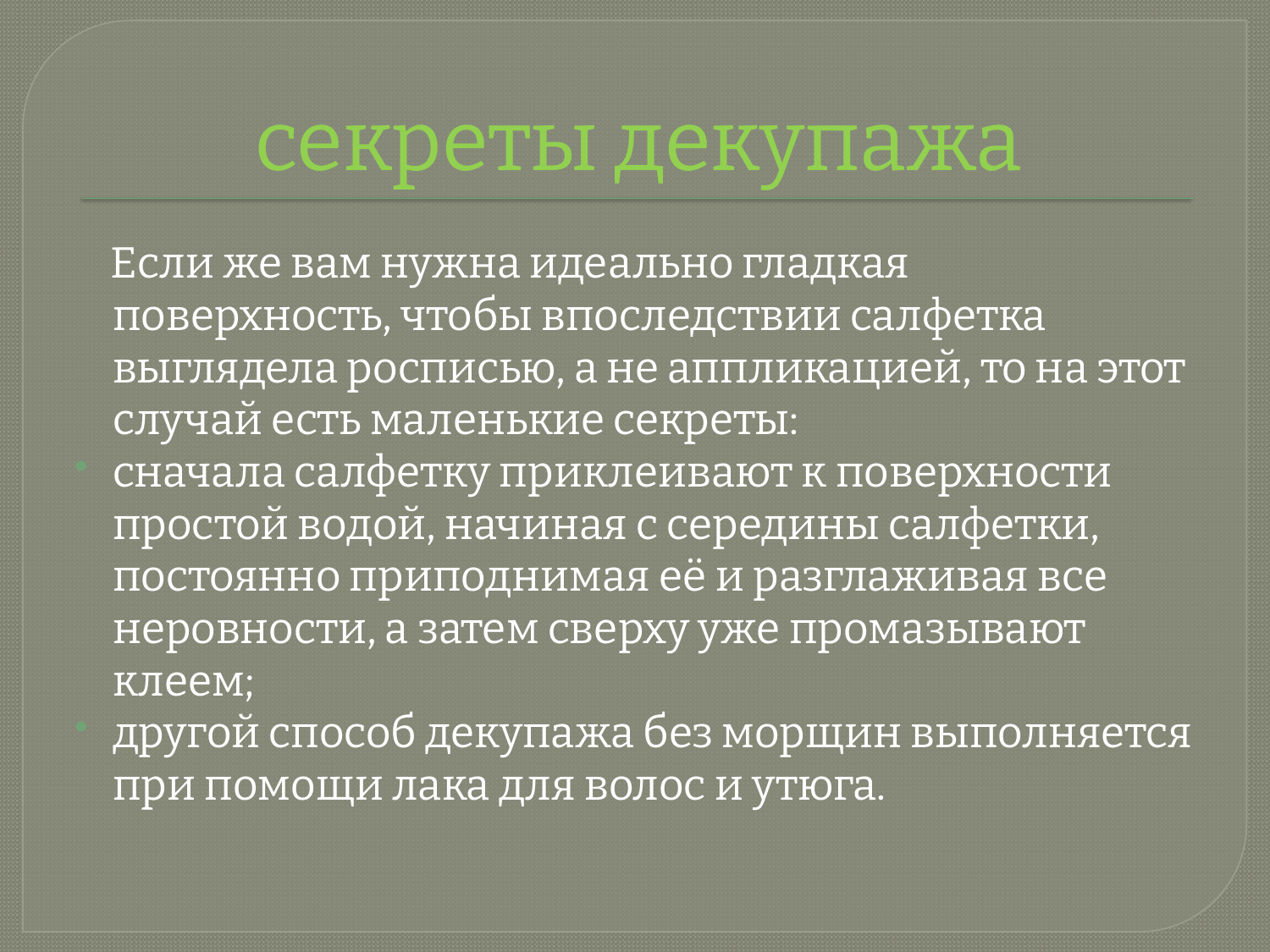

# секреты декупажа
    Если же вам нужна идеально гладкая поверхность, чтобы впоследствии салфетка выглядела росписью, а не аппликацией, то на этот случай есть маленькие секреты:
сначала салфетку приклеивают к поверхности простой водой, начиная с середины салфетки, постоянно приподнимая её и разглаживая все неровности, а затем сверху уже промазывают клеем;
другой способ декупажа без морщин выполняется при помощи лака для волос и утюга.